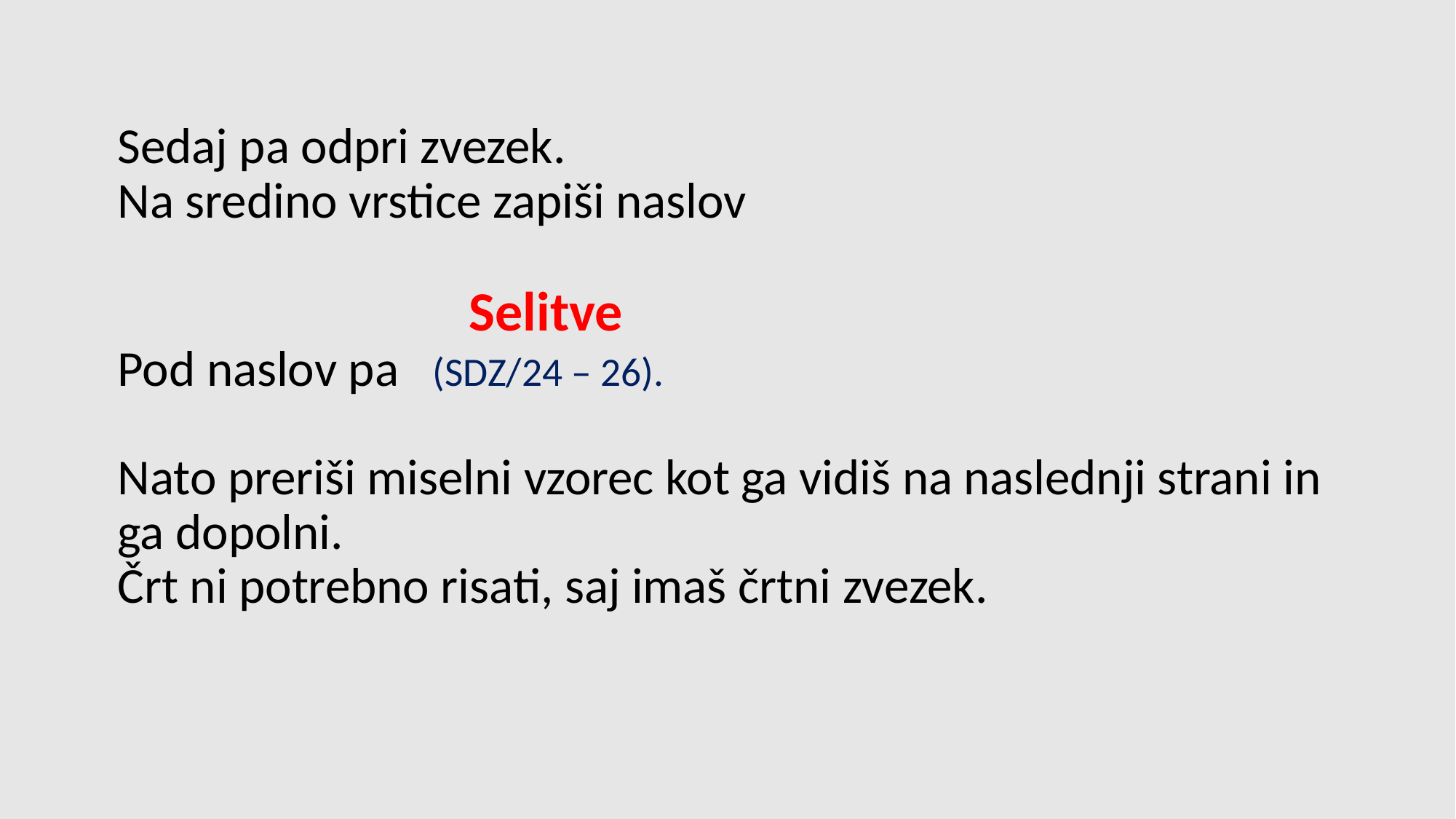

# Sedaj pa odpri zvezek. Na sredino vrstice zapiši naslov Selitve Pod naslov pa   (SDZ/24 – 26). Nato preriši miselni vzorec kot ga vidiš na naslednji strani in ga dopolni. Črt ni potrebno risati, saj imaš črtni zvezek.